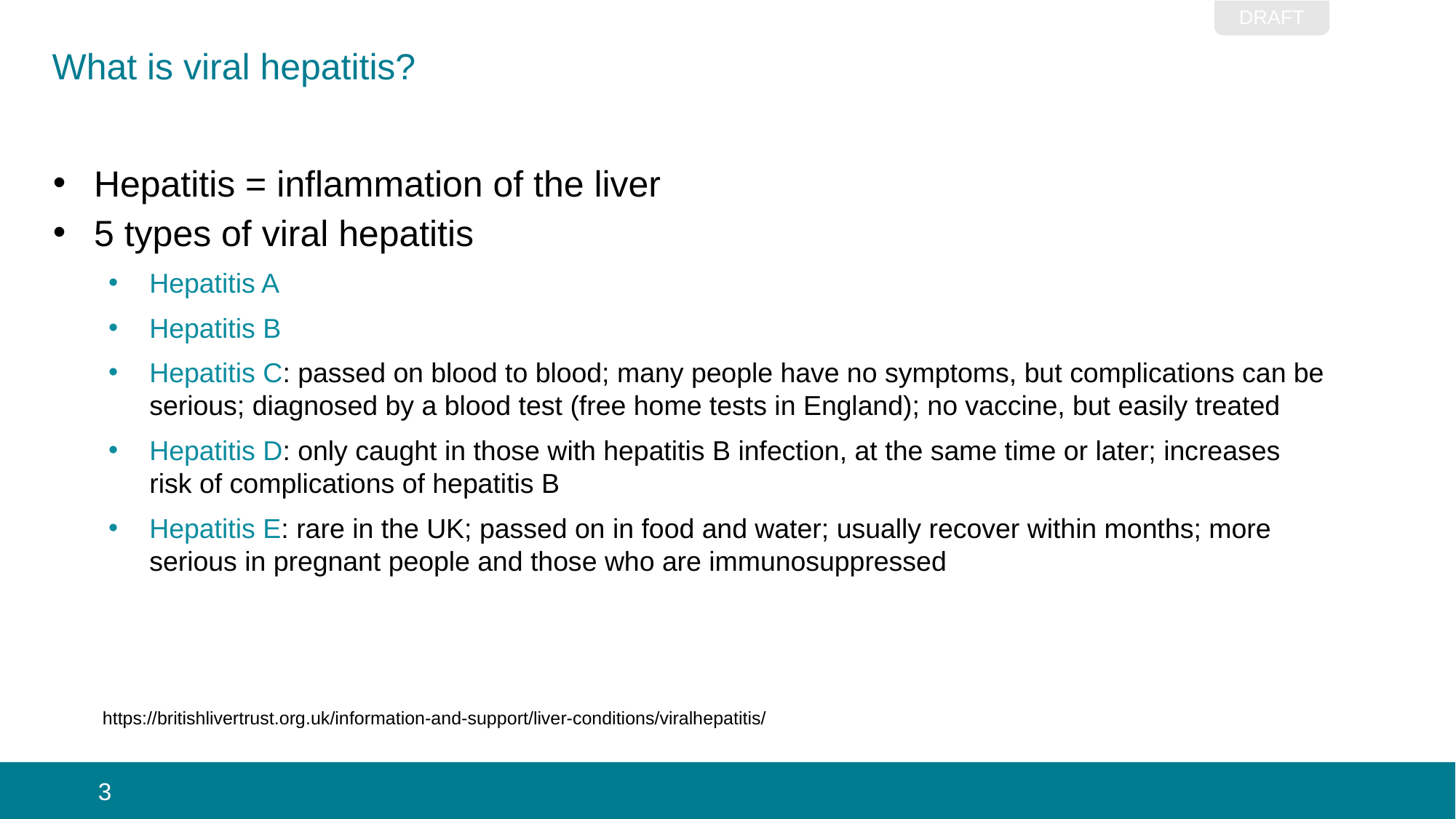

# What is viral hepatitis?
Hepatitis = inflammation of the liver
5 types of viral hepatitis
Hepatitis A
Hepatitis B
Hepatitis C: passed on blood to blood; many people have no symptoms, but complications can be serious; diagnosed by a blood test (free home tests in England); no vaccine, but easily treated
Hepatitis D: only caught in those with hepatitis B infection, at the same time or later; increases risk of complications of hepatitis B
Hepatitis E: rare in the UK; passed on in food and water; usually recover within months; more serious in pregnant people and those who are immunosuppressed
https://britishlivertrust.org.uk/information-and-support/liver-conditions/viralhepatitis/
  3